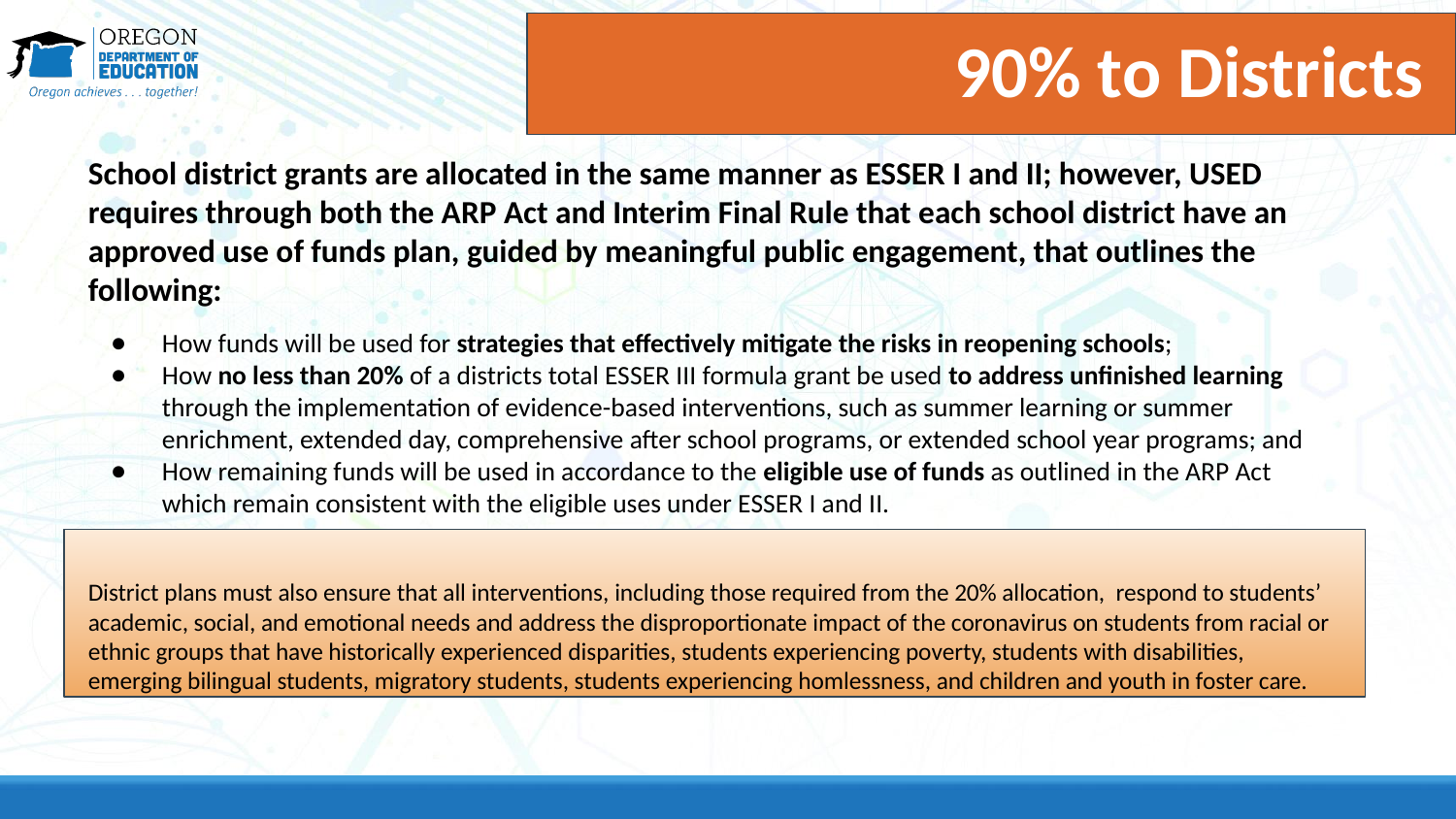

# 90% to Districts
School district grants are allocated in the same manner as ESSER I and II; however, USED requires through both the ARP Act and Interim Final Rule that each school district have an approved use of funds plan, guided by meaningful public engagement, that outlines the following:
How funds will be used for strategies that effectively mitigate the risks in reopening schools;
How no less than 20% of a districts total ESSER III formula grant be used to address unfinished learning through the implementation of evidence-based interventions, such as summer learning or summer enrichment, extended day, comprehensive after school programs, or extended school year programs; and
How remaining funds will be used in accordance to the eligible use of funds as outlined in the ARP Act which remain consistent with the eligible uses under ESSER I and II.

District plans must also ensure that all interventions, including those required from the 20% allocation,  respond to students’ academic, social, and emotional needs and address the disproportionate impact of the coronavirus on students from racial or ethnic groups that have historically experienced disparities, students experiencing poverty, students with disabilities, emerging bilingual students, migratory students, students experiencing homlessness, and children and youth in foster care.